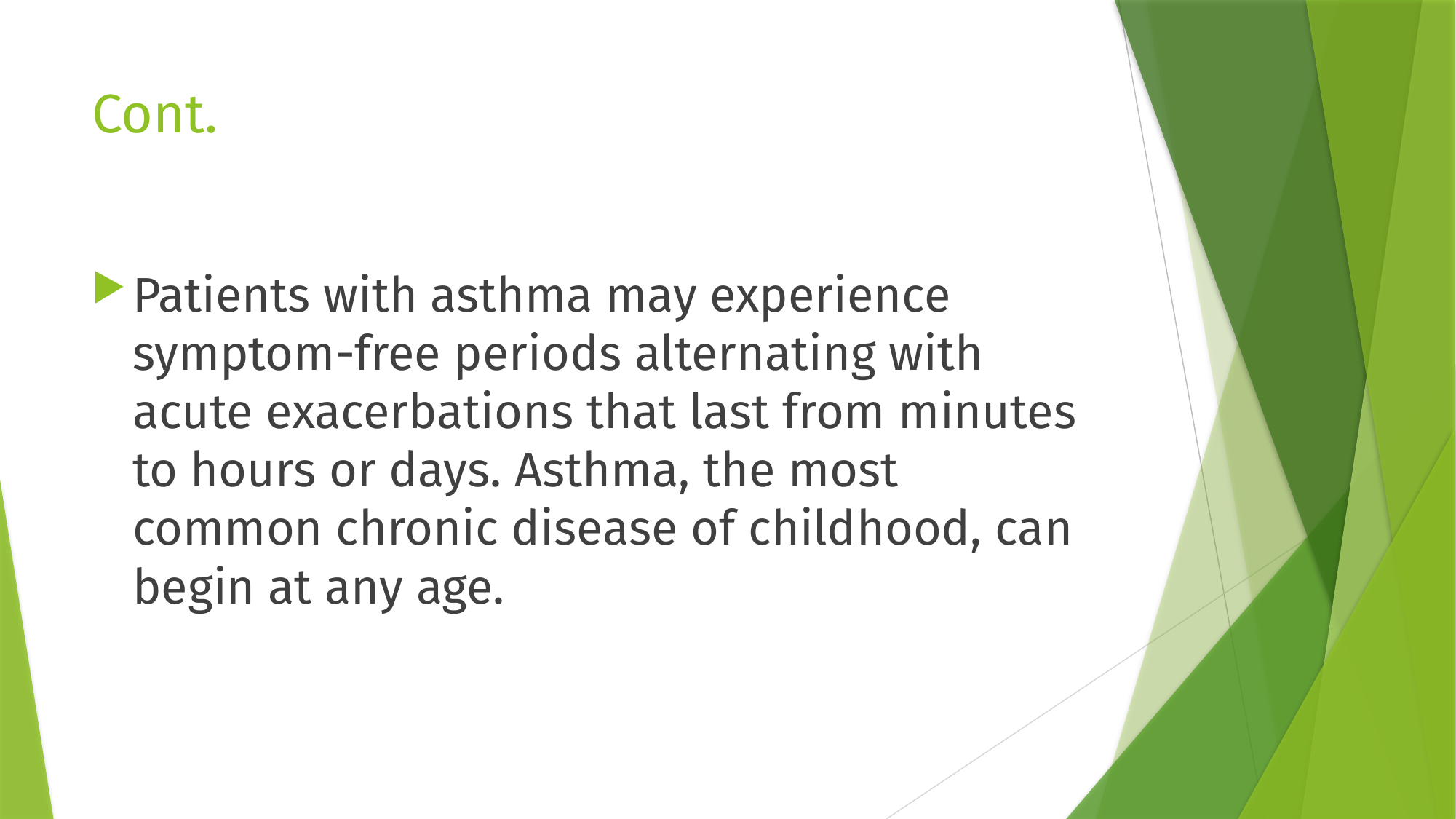

# Cont.
Patients with asthma may experience symptom-free periods alternating with acute exacerbations that last from minutes to hours or days. Asthma, the most common chronic disease of childhood, can begin at any age.